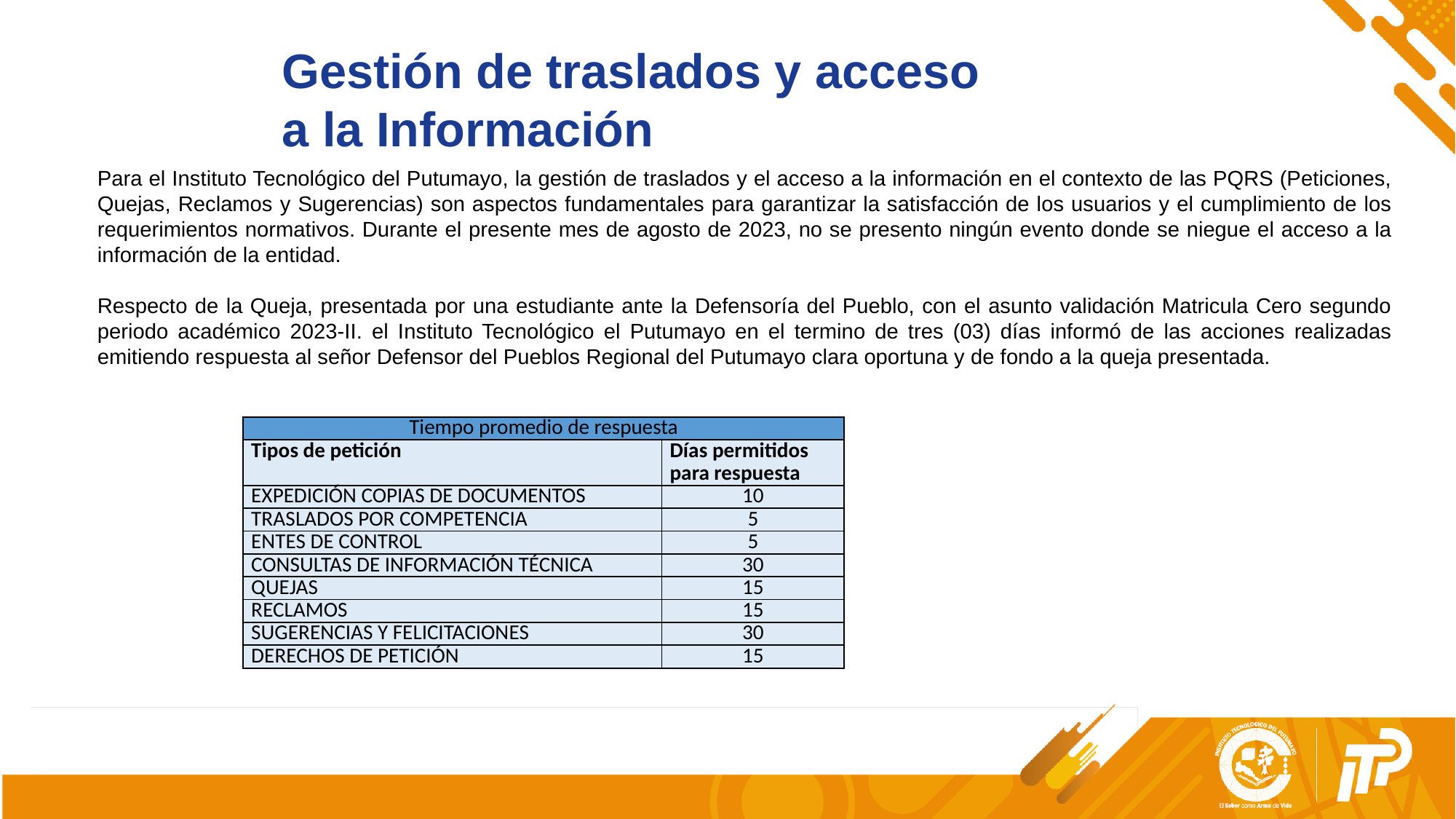

Gestión de traslados y acceso a la Información
Para el Instituto Tecnológico del Putumayo, la gestión de traslados y el acceso a la información en el contexto de las PQRS (Peticiones, Quejas, Reclamos y Sugerencias) son aspectos fundamentales para garantizar la satisfacción de los usuarios y el cumplimiento de los requerimientos normativos. Durante el presente mes de agosto de 2023, no se presento ningún evento donde se niegue el acceso a la información de la entidad.

Respecto de la Queja, presentada por una estudiante ante la Defensoría del Pueblo, con el asunto validación Matricula Cero segundo periodo académico 2023-II. el Instituto Tecnológico el Putumayo en el termino de tres (03) días informó de las acciones realizadas emitiendo respuesta al señor Defensor del Pueblos Regional del Putumayo clara oportuna y de fondo a la queja presentada.
| Tiempo promedio de respuesta |  |
| --- | --- |
| Tipos de petición | Días permitidos para respuesta |
| EXPEDICIÓN COPIAS DE DOCUMENTOS | 10 |
| TRASLADOS POR COMPETENCIA | 5 |
| ENTES DE CONTROL | 5 |
| CONSULTAS DE INFORMACIÓN TÉCNICA | 30 |
| QUEJAS | 15 |
| RECLAMOS | 15 |
| SUGERENCIAS Y FELICITACIONES | 30 |
| DERECHOS DE PETICIÓN | 15 |